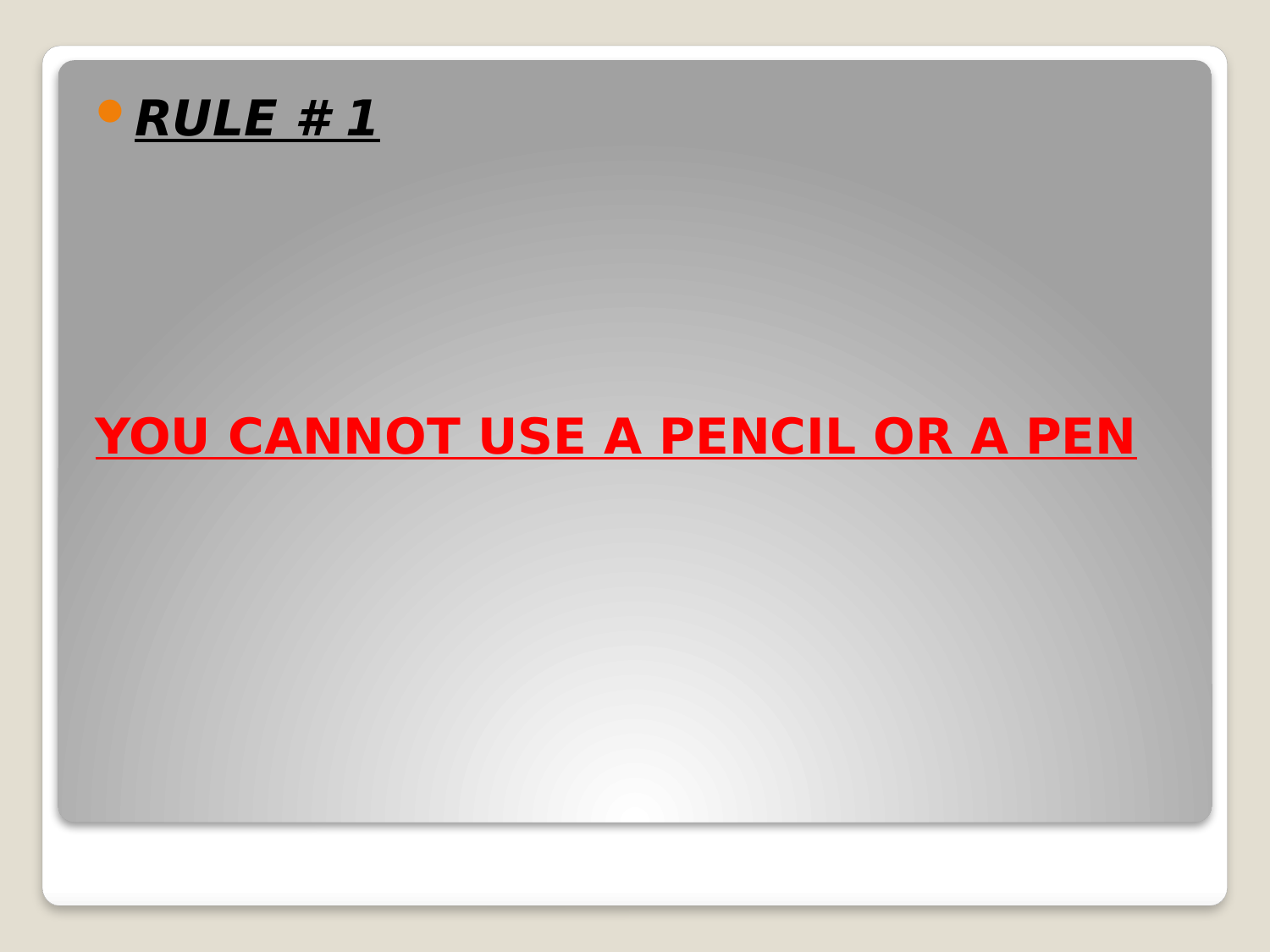

RULE # 1

YOU CANNOT USE A PENCIL OR A PEN
#